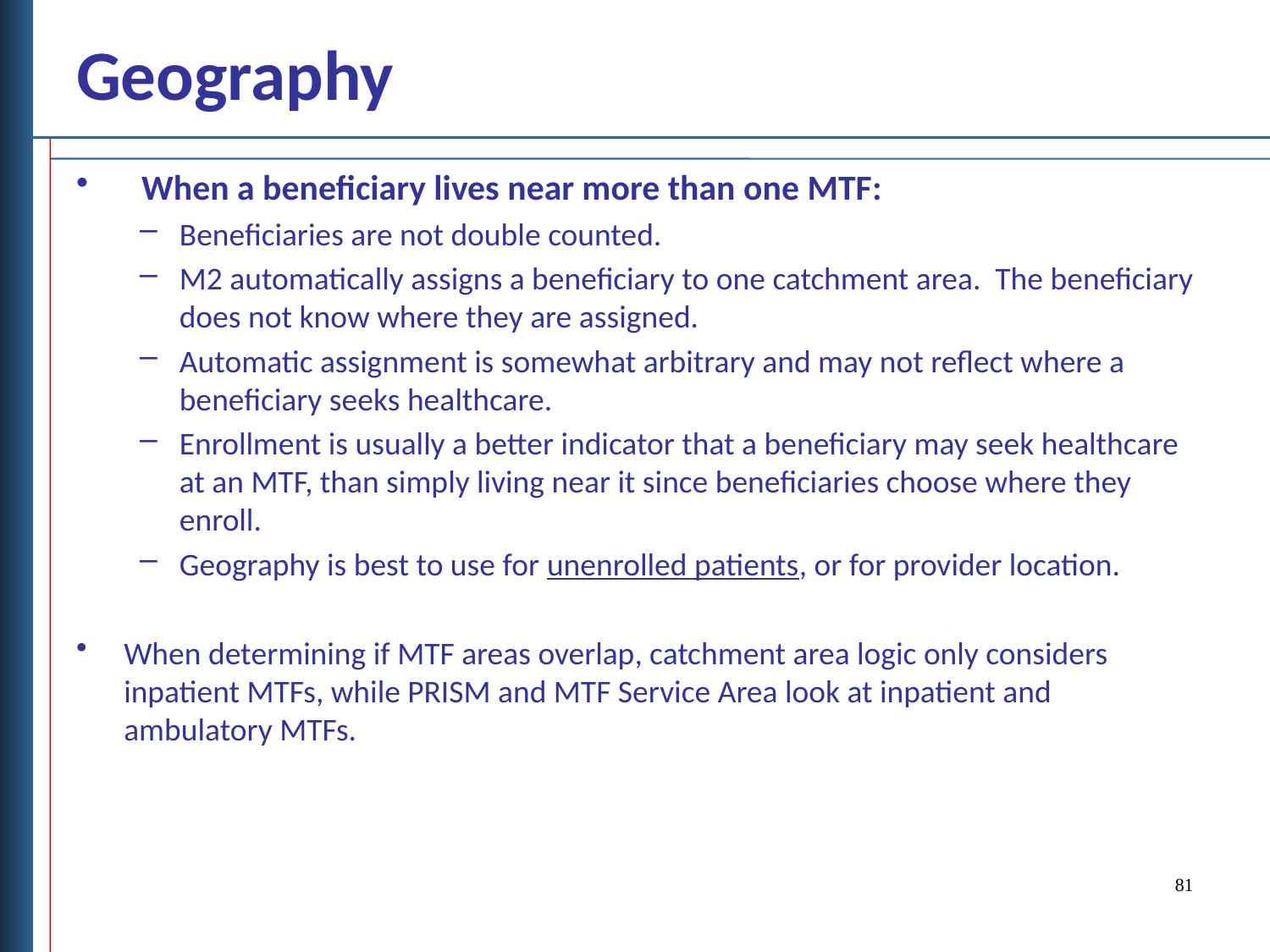

Geography
When a beneficiary lives near more than one MTF:
Beneficiaries are not double counted.
M2 automatically assigns a beneficiary to one catchment area.  The beneficiary does not know where they are assigned.
Automatic assignment is somewhat arbitrary and may not reflect where a beneficiary seeks healthcare.
Enrollment is usually a better indicator that a beneficiary may seek healthcare at an MTF, than simply living near it since beneficiaries choose where they enroll.
Geography is best to use for unenrolled patients, or for provider location.

When determining if MTF areas overlap, catchment area logic only considers inpatient MTFs, while PRISM and MTF Service Area look at inpatient and ambulatory MTFs.
81